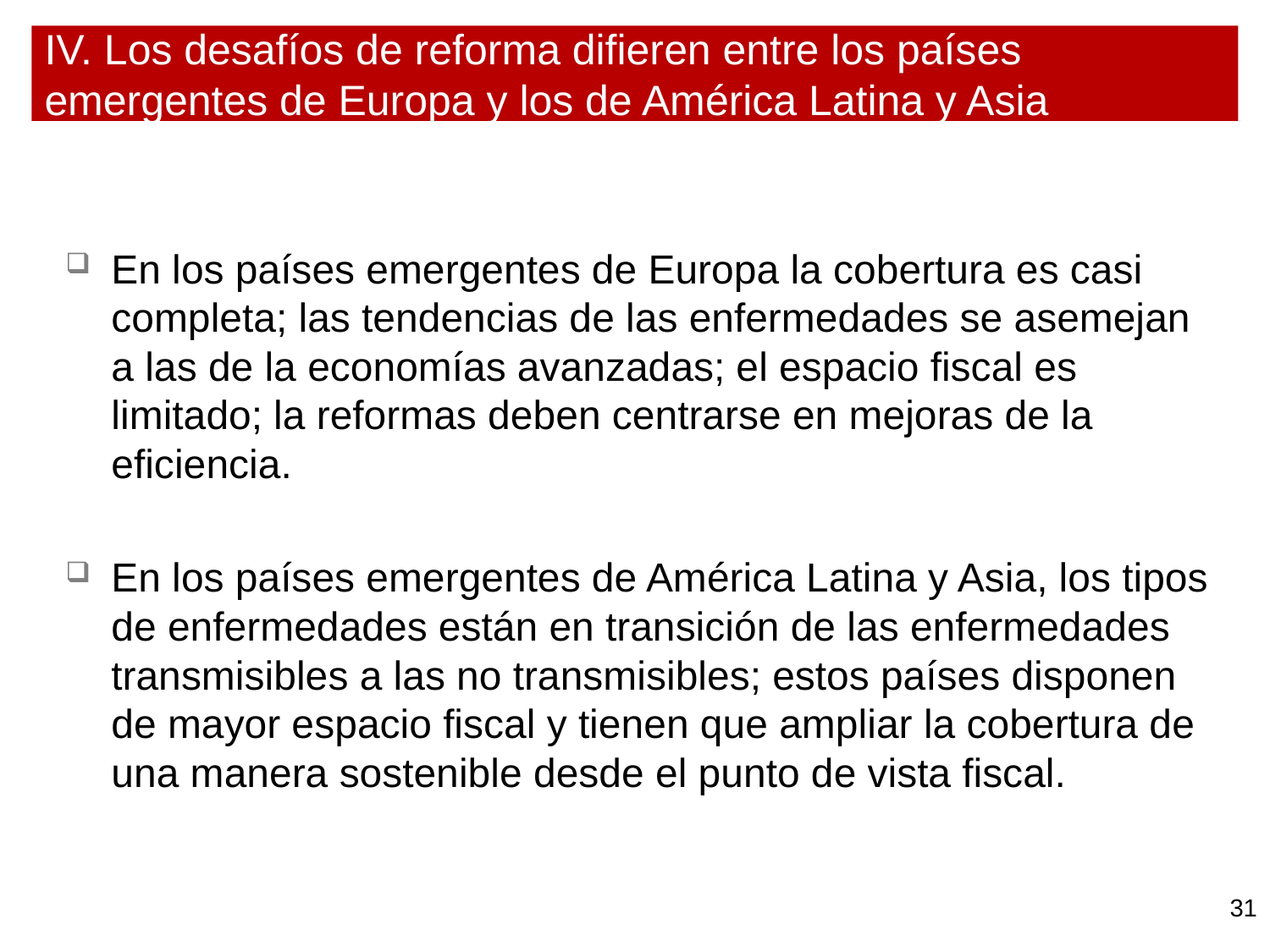

# IV. Los desafíos de reforma difieren entre los países emergentes de Europa y los de América Latina y Asia

En los países emergentes de Europa la cobertura es casi completa; las tendencias de las enfermedades se asemejan a las de la economías avanzadas; el espacio fiscal es limitado; la reformas deben centrarse en mejoras de la eficiencia.

En los países emergentes de América Latina y Asia, los tipos de enfermedades están en transición de las enfermedades transmisibles a las no transmisibles; estos países disponen de mayor espacio fiscal y tienen que ampliar la cobertura de una manera sostenible desde el punto de vista fiscal.
31